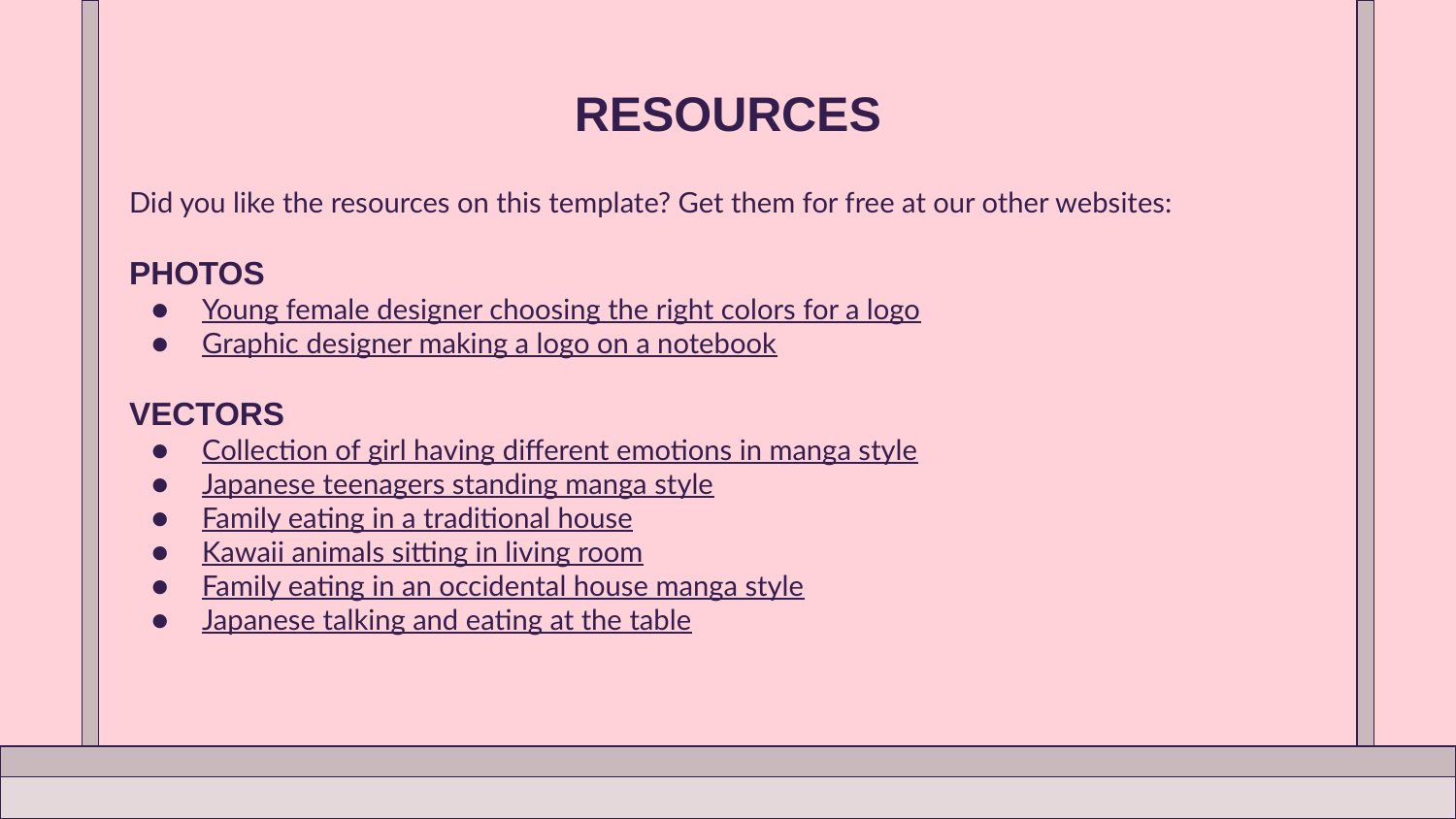

# RESOURCES
Did you like the resources on this template? Get them for free at our other websites:

PHOTOS
Young female designer choosing the right colors for a logo
Graphic designer making a logo on a notebook

VECTORS
Collection of girl having different emotions in manga style
Japanese teenagers standing manga style
Family eating in a traditional house
Kawaii animals sitting in living room
Family eating in an occidental house manga style
Japanese talking and eating at the table